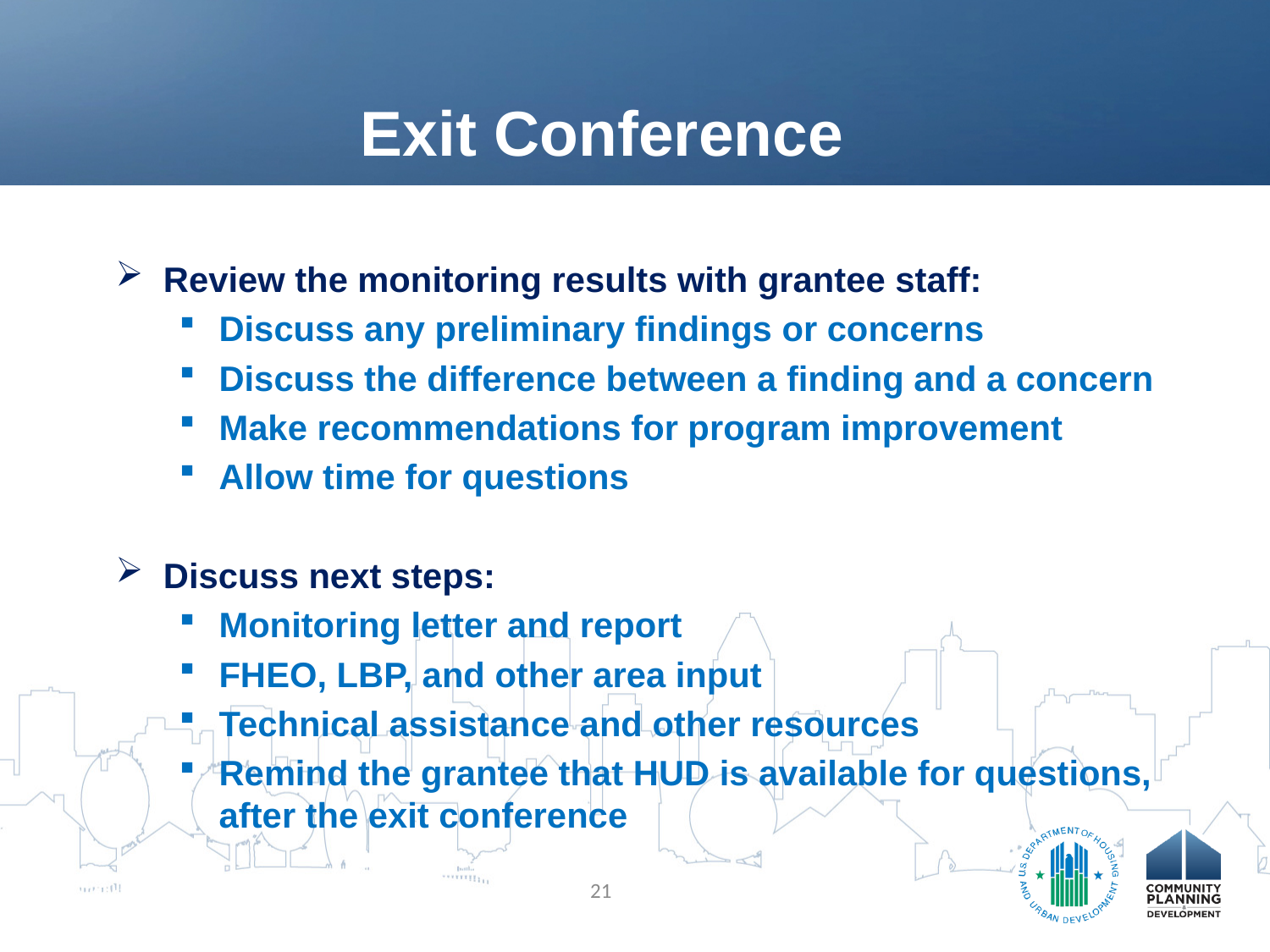

# Exit Conference
Review the monitoring results with grantee staff:
Discuss any preliminary findings or concerns
Discuss the difference between a finding and a concern
Make recommendations for program improvement
Allow time for questions

Discuss next steps:
Monitoring letter and report
FHEO, LBP, and other area input
Technical assistance and other resources
Remind the grantee that HUD is available for questions, after the exit conference

21